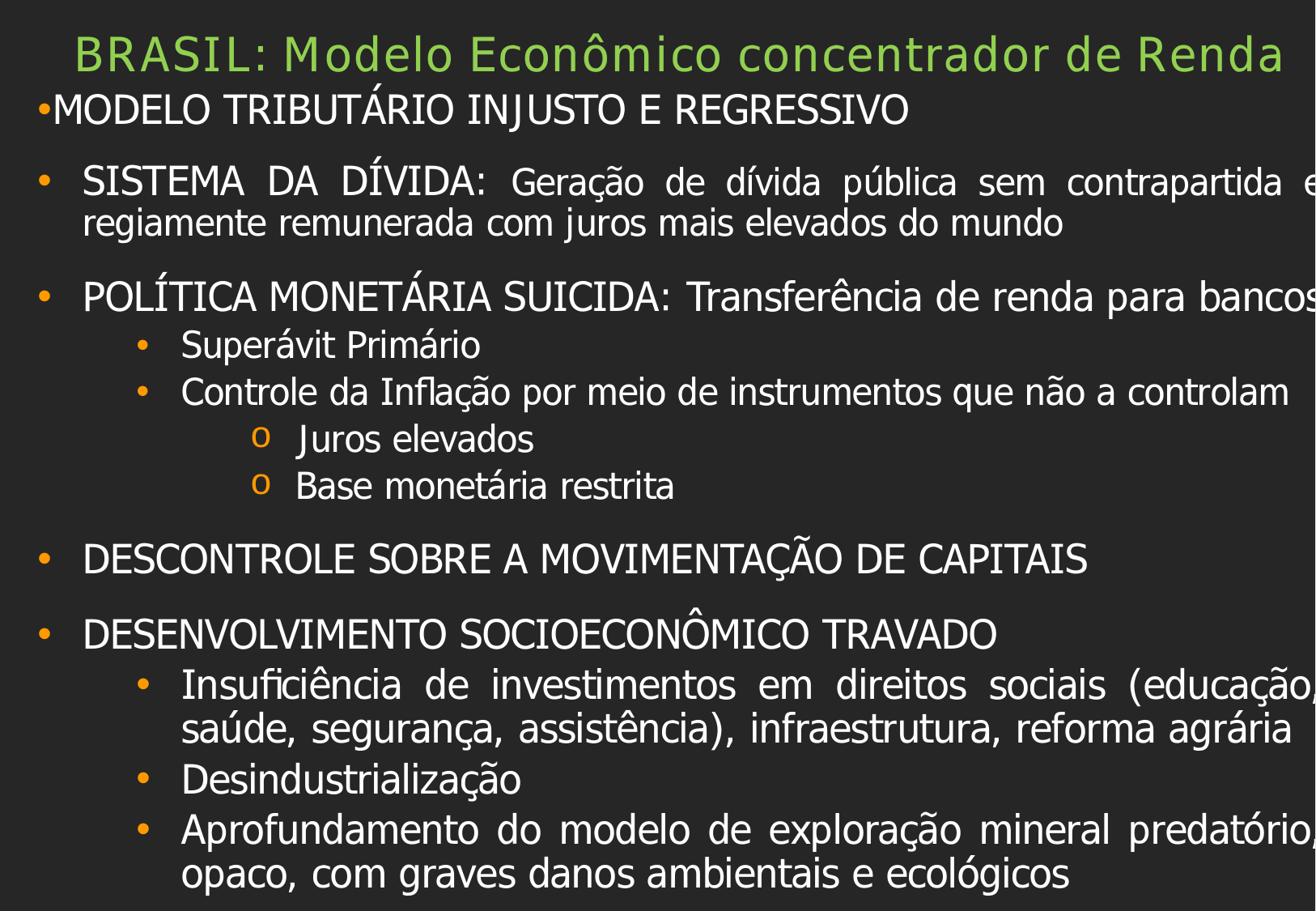

BRASIL: Modelo Econômico concentrador de Renda
MODELO TRIBUTÁRIO INJUSTO E REGRESSIVO

SISTEMA DA DÍVIDA: Geração de dívida pública sem contrapartida e regiamente remunerada com juros mais elevados do mundo

POLÍTICA MONETÁRIA SUICIDA: Transferência de renda para bancos
Superávit Primário
Controle da Inflação por meio de instrumentos que não a controlam
Juros elevados
Base monetária restrita

DESCONTROLE SOBRE A MOVIMENTAÇÃO DE CAPITAIS

DESENVOLVIMENTO SOCIOECONÔMICO TRAVADO
Insuficiência de investimentos em direitos sociais (educação, saúde, segurança, assistência), infraestrutura, reforma agrária
Desindustrialização
Aprofundamento do modelo de exploração mineral predatório, opaco, com graves danos ambientais e ecológicos